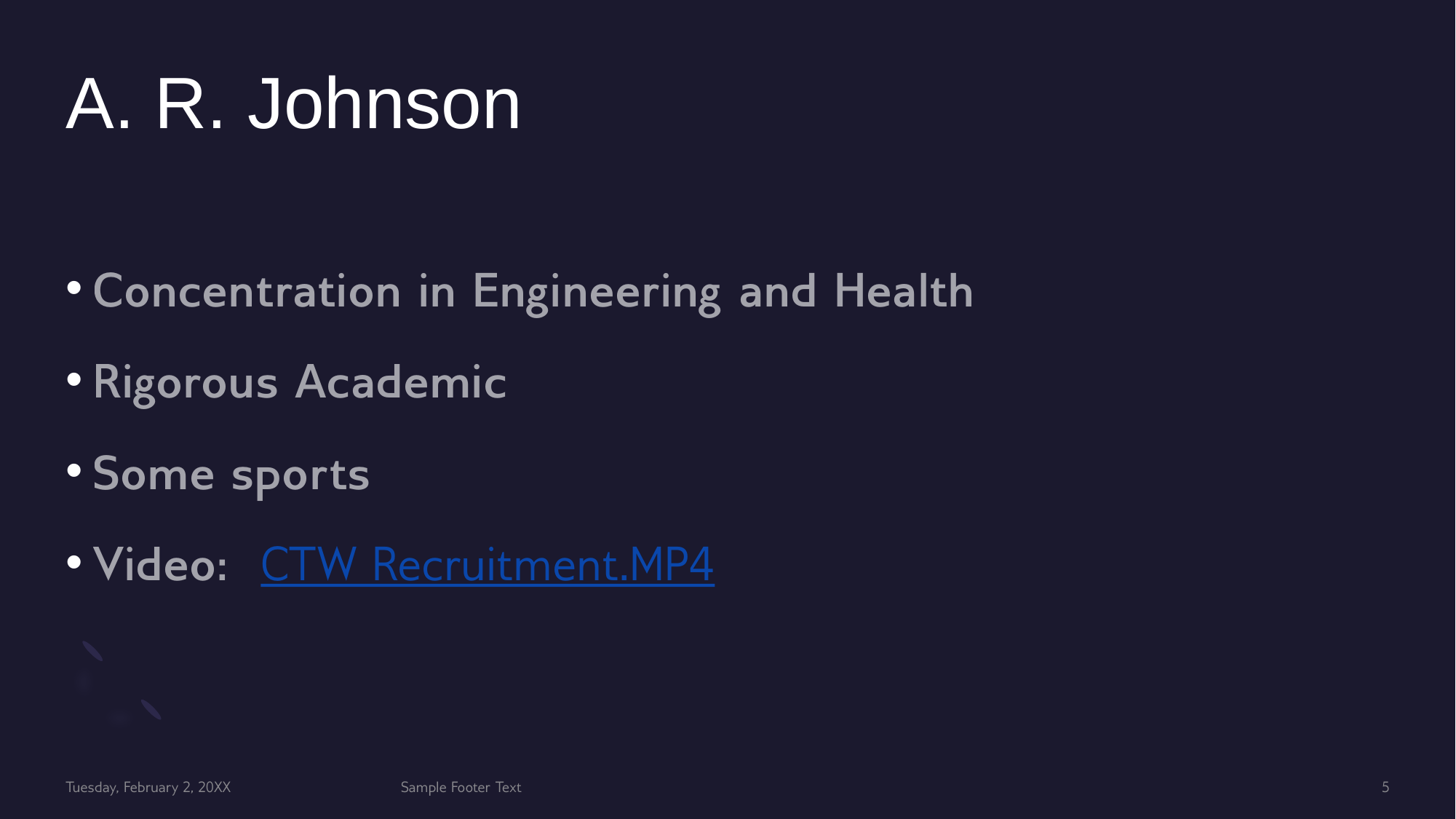

# A. R. Johnson
Concentration in Engineering and Health
Rigorous Academic
Some sports
Video:  CTW Recruitment.MP4

Tuesday, February 2, 20XX
Sample Footer Text
5